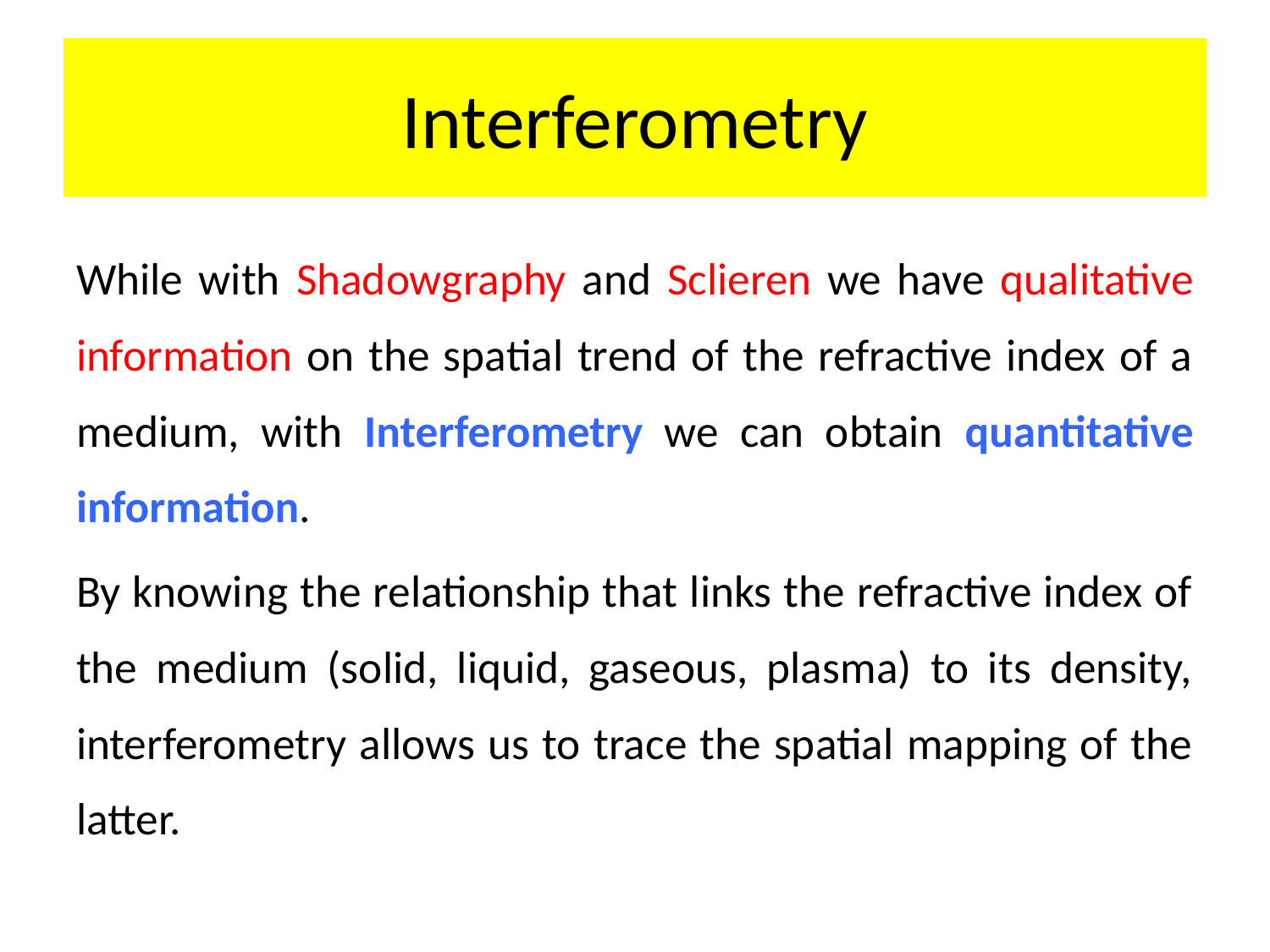

# Interferometry
While with Shadowgraphy and Sclieren we have qualitative information on the spatial trend of the refractive index of a medium, with Interferometry we can obtain quantitative information.
By knowing the relationship that links the refractive index of the medium (solid, liquid, gaseous, plasma) to its density, interferometry allows us to trace the spatial mapping of the latter.